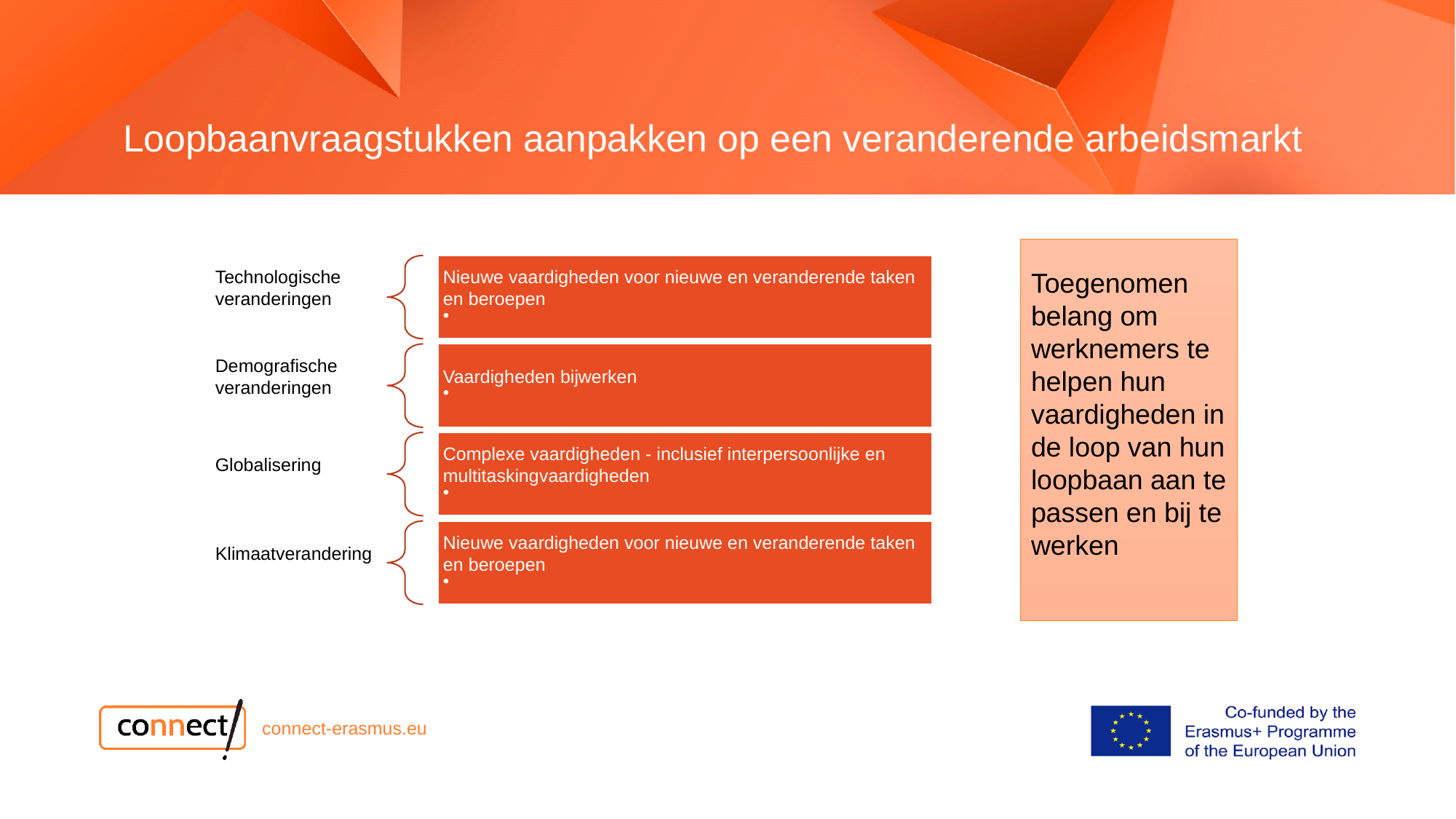

# Loopbaanvraagstukken aanpakken op een veranderende arbeidsmarkt
Technologische veranderingen

Nieuwe vaardigheden voor nieuwe en veranderende taken en beroepen

Demografische veranderingen

Vaardigheden bijwerken

Globalisering

Complexe vaardigheden - inclusief interpersoonlijke en multitaskingvaardigheden

Klimaatverandering

Nieuwe vaardigheden voor nieuwe en veranderende taken en beroepen

Toegenomen belang om werknemers te helpen hun vaardigheden in de loop van hun loopbaan aan te passen en bij te werken

connect-erasmus.eu